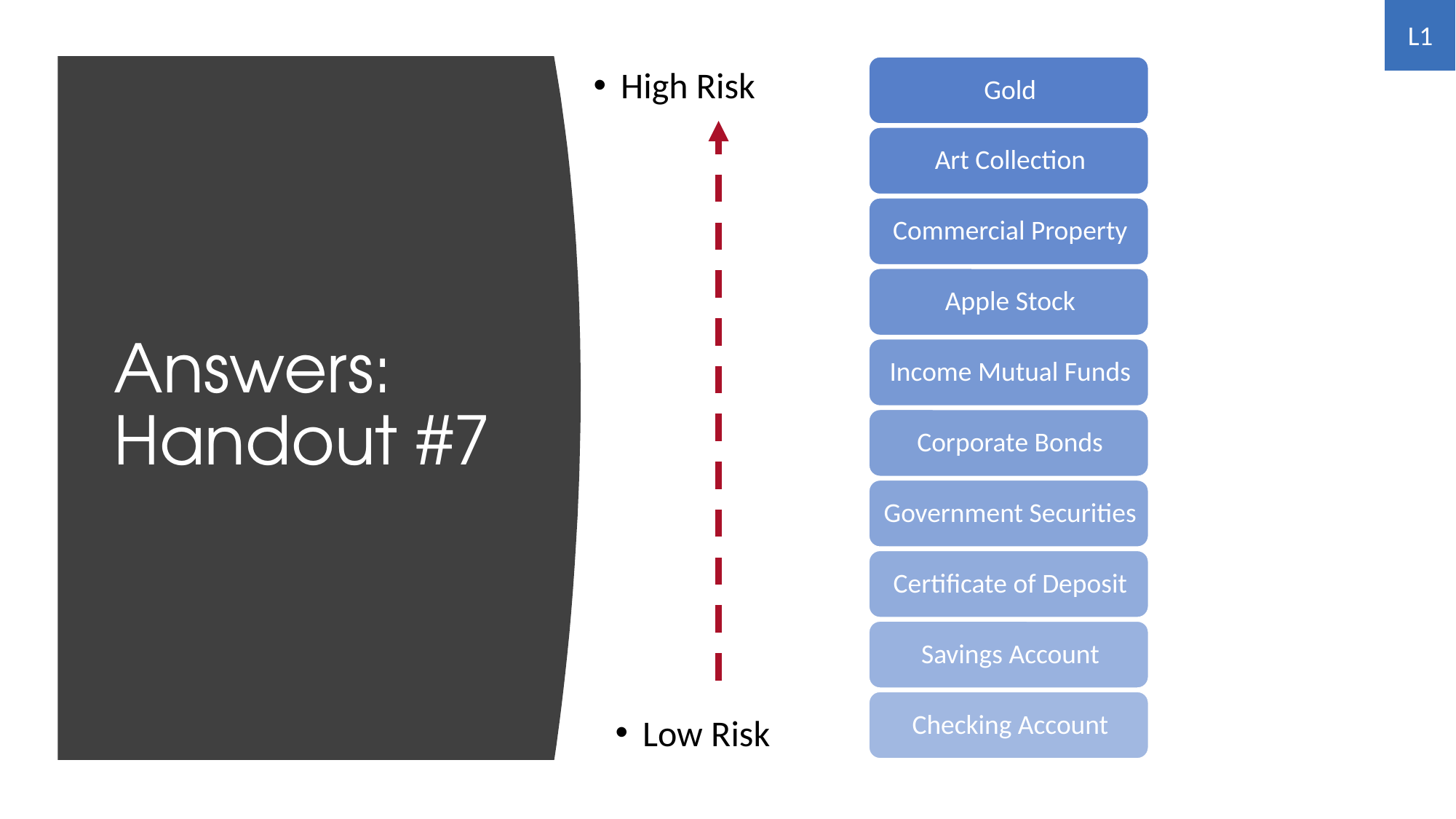

L1
High Risk
Gold
Art Collection
Commercial Property
Apple Stock
Income Mutual Funds
Corporate Bonds
Government Securities
Certificate of Deposit
Savings Account
Checking Account

# Answers: Handout #7
Low Risk